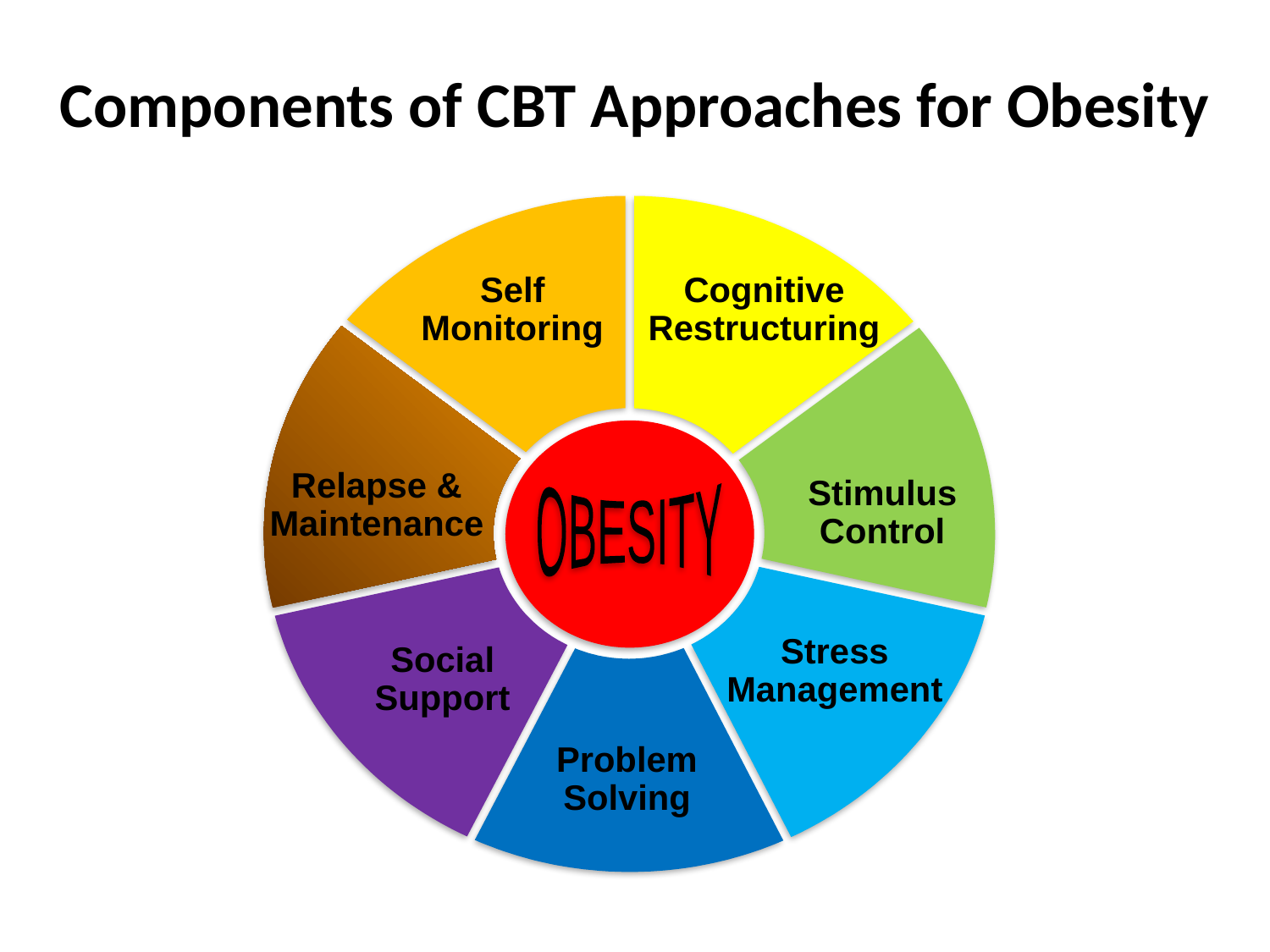

# Components of CBT Approaches for Obesity

OBESITY
Self
Monitoring
Cognitive
Restructuring
Relapse & Maintenance
Stimulus Control
Stress Management
Social Support
Problem Solving